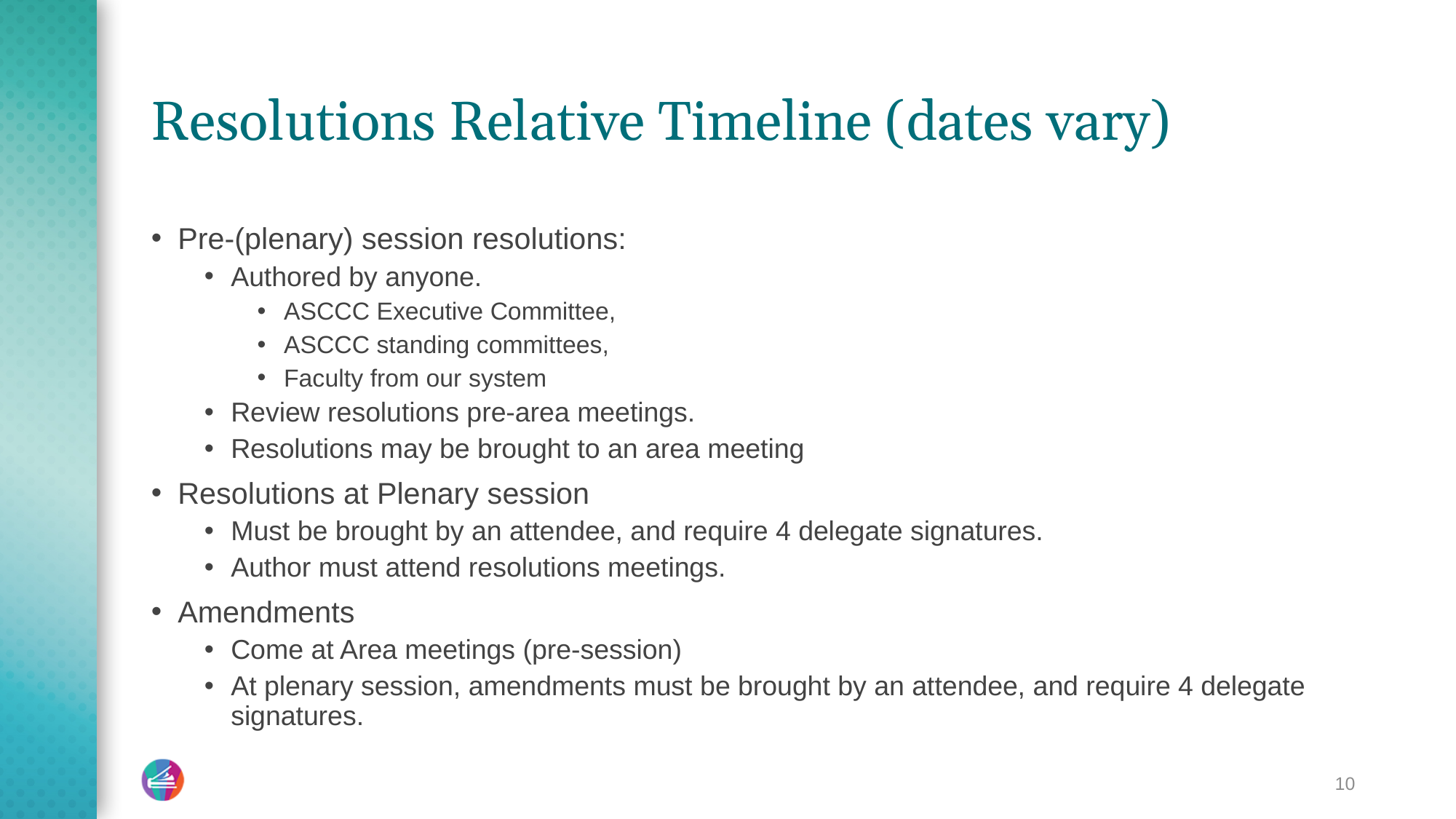

# Resolutions Relative Timeline (dates vary)
Pre-(plenary) session resolutions:
Authored by anyone.
ASCCC Executive Committee,
ASCCC standing committees,
Faculty from our system
Review resolutions pre-area meetings.
Resolutions may be brought to an area meeting
Resolutions at Plenary session
Must be brought by an attendee, and require 4 delegate signatures.
Author must attend resolutions meetings.
Amendments
Come at Area meetings (pre-session)
At plenary session, amendments must be brought by an attendee, and require 4 delegate signatures.

10